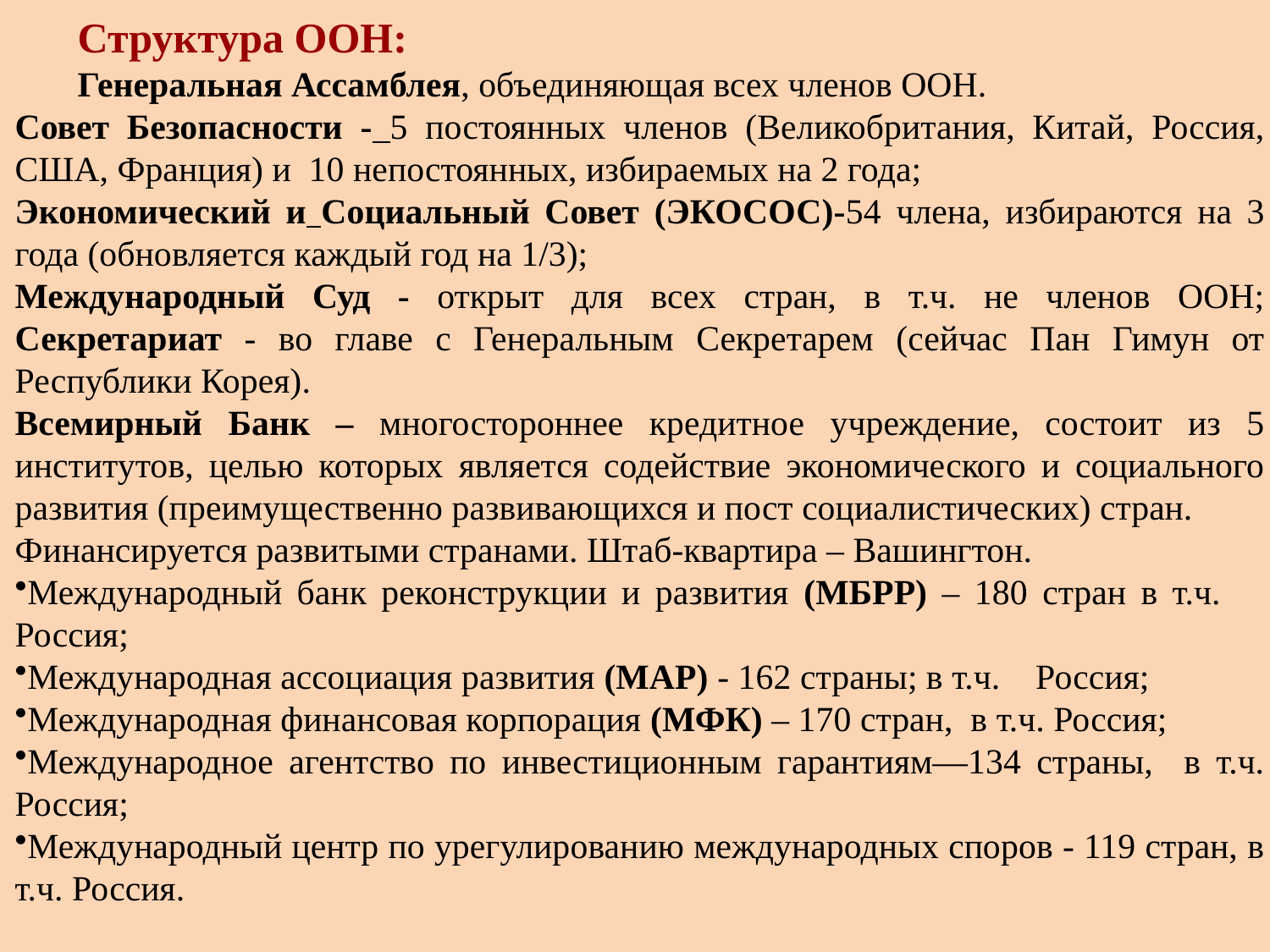

Структура ООН:
Генеральная Ассамблея, объединяющая всех членов ООН.
Совет Безопасности - 5 постоянных членов (Великобритания, Китай, Россия, США, Франция) и  10 непостоянных, избираемых на 2 года;
Экономический и Социальный Совет (ЭКОСОС)-54 члена, избираются на 3 года (обновляется каждый год на 1/3);
Международный Суд - открыт для всех стран, в т.ч. не членов ООН; Секретариат - во главе с Генеральным Секретарем (сейчас Пан Гимун от Республики Корея).
Всемирный Банк – многостороннее кредитное учреждение, состоит из 5 институтов, целью которых является содействие экономического и социального развития (преимущественно развивающихся и пост социалистических) стран.
Финансируется развитыми странами. Штаб-квартира – Вашингтон.
Международный банк реконструкции и развития (МБРР) – 180 стран в т.ч.    Россия;
Международная ассоциация развития (МАР) - 162 страны; в т.ч.    Россия;
Международная финансовая корпорация (МФК) – 170 стран,  в т.ч. Россия;
Международное агентство по инвестиционным гарантиям—134 страны,  в т.ч. Россия;
Международный центр по урегулированию международных споров - 119 стран, в т.ч. Россия.